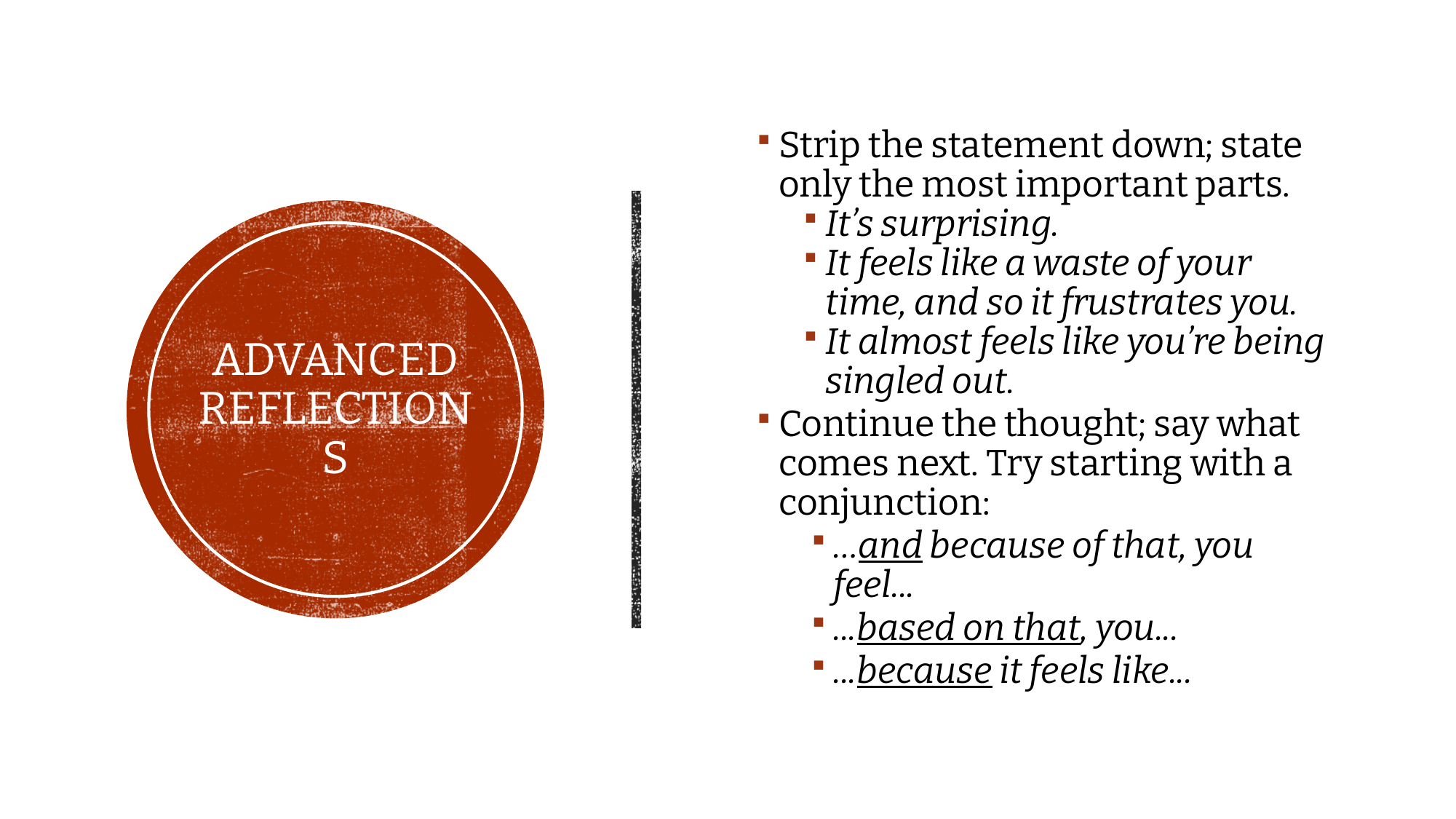

Strip the statement down; state only the most important parts.
It’s surprising.
It feels like a waste of your time, and so it frustrates you.
It almost feels like you’re being singled out.
Continue the thought; say what comes next. Try starting with a conjunction:
…and because of that, you feel...
...based on that, you...
...because it feels like...

Advanced Reflections